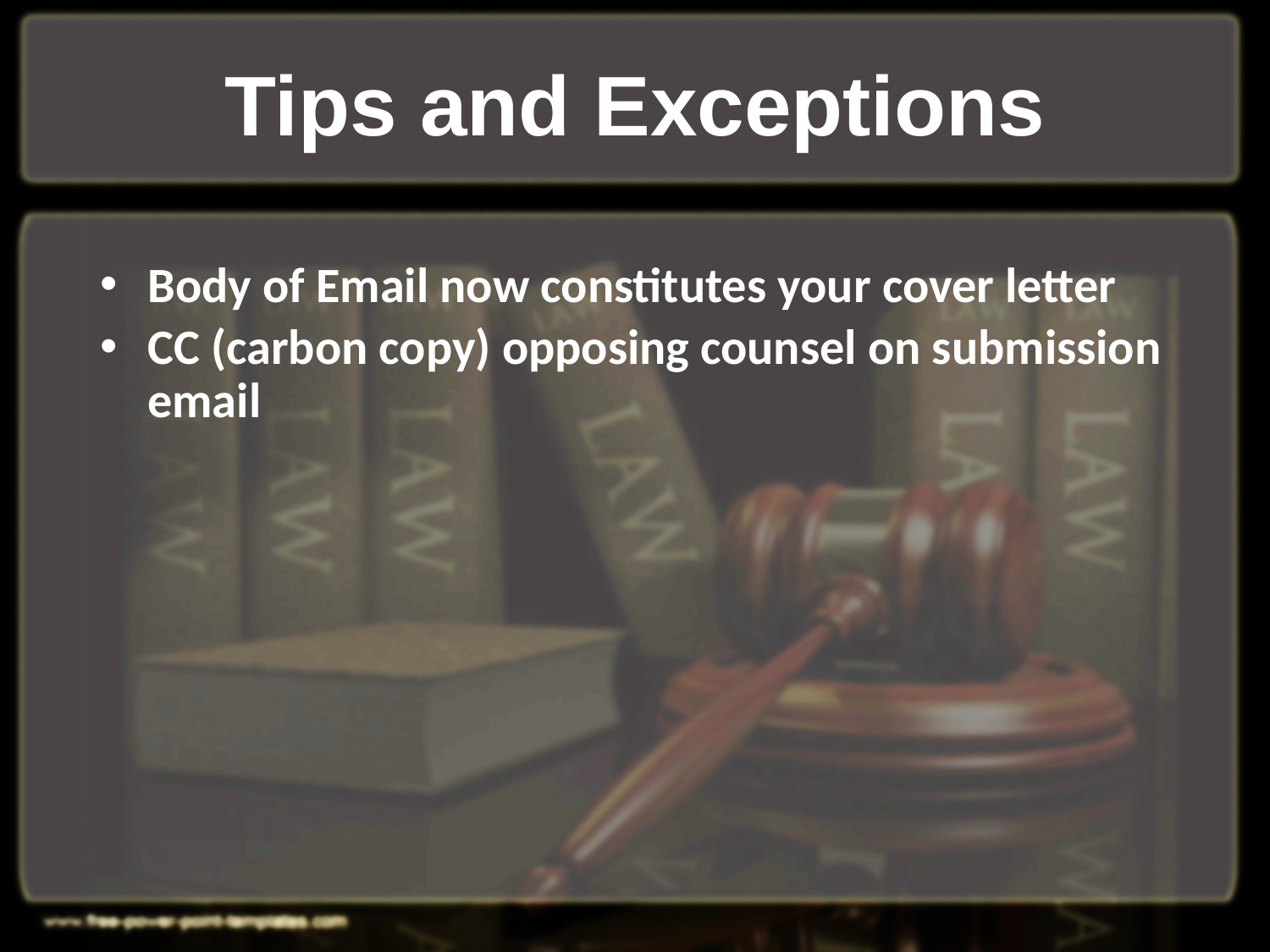

# Tips and Exceptions
Body of Email now constitutes your cover letter
CC (carbon copy) opposing counsel on submission email